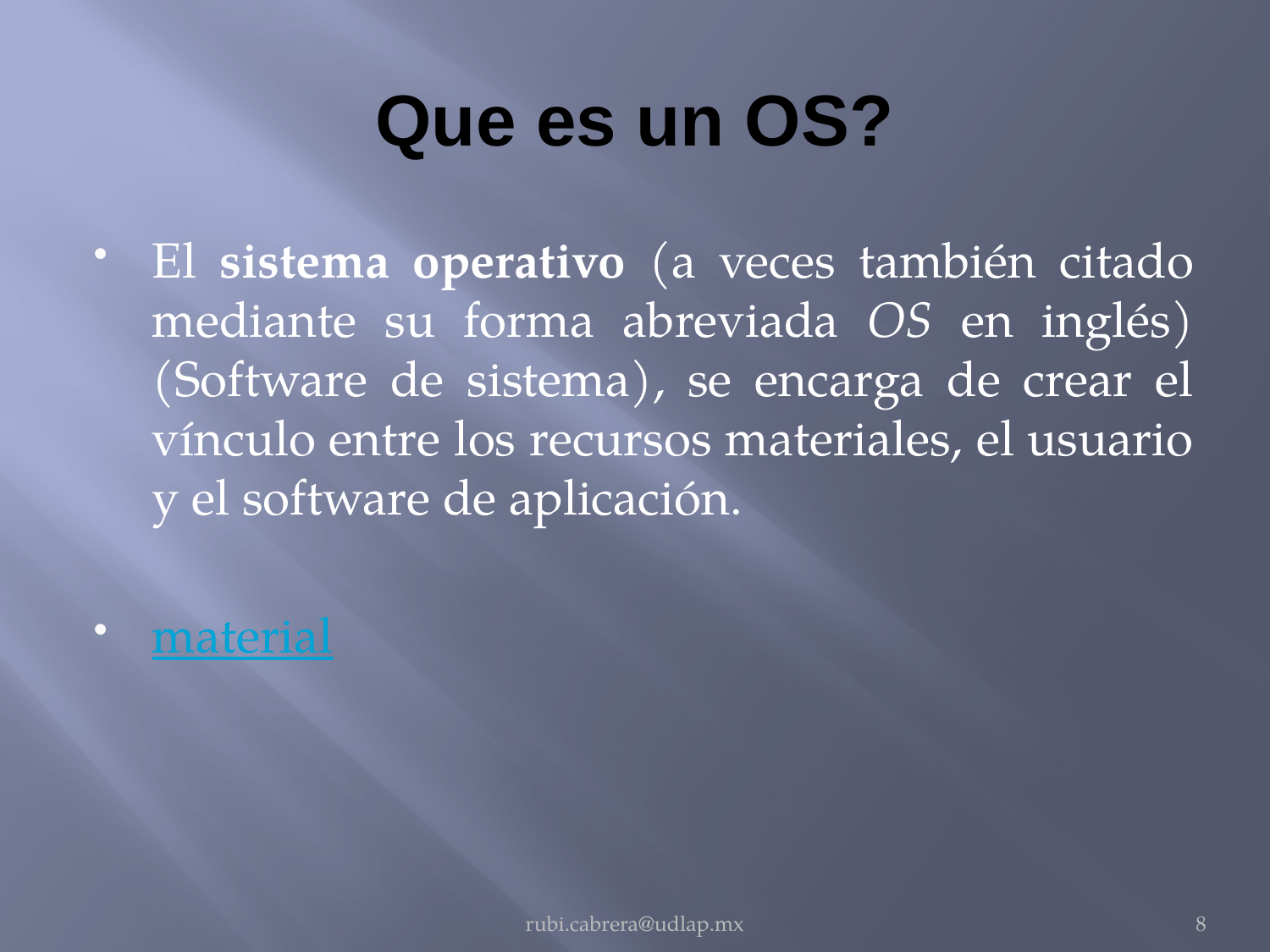

# Que es un OS?
El sistema operativo (a veces también citado mediante su forma abreviada OS en inglés) (Software de sistema), se encarga de crear el vínculo entre los recursos materiales, el usuario y el software de aplicación.

material
rubi.cabrera@udlap.mx
8